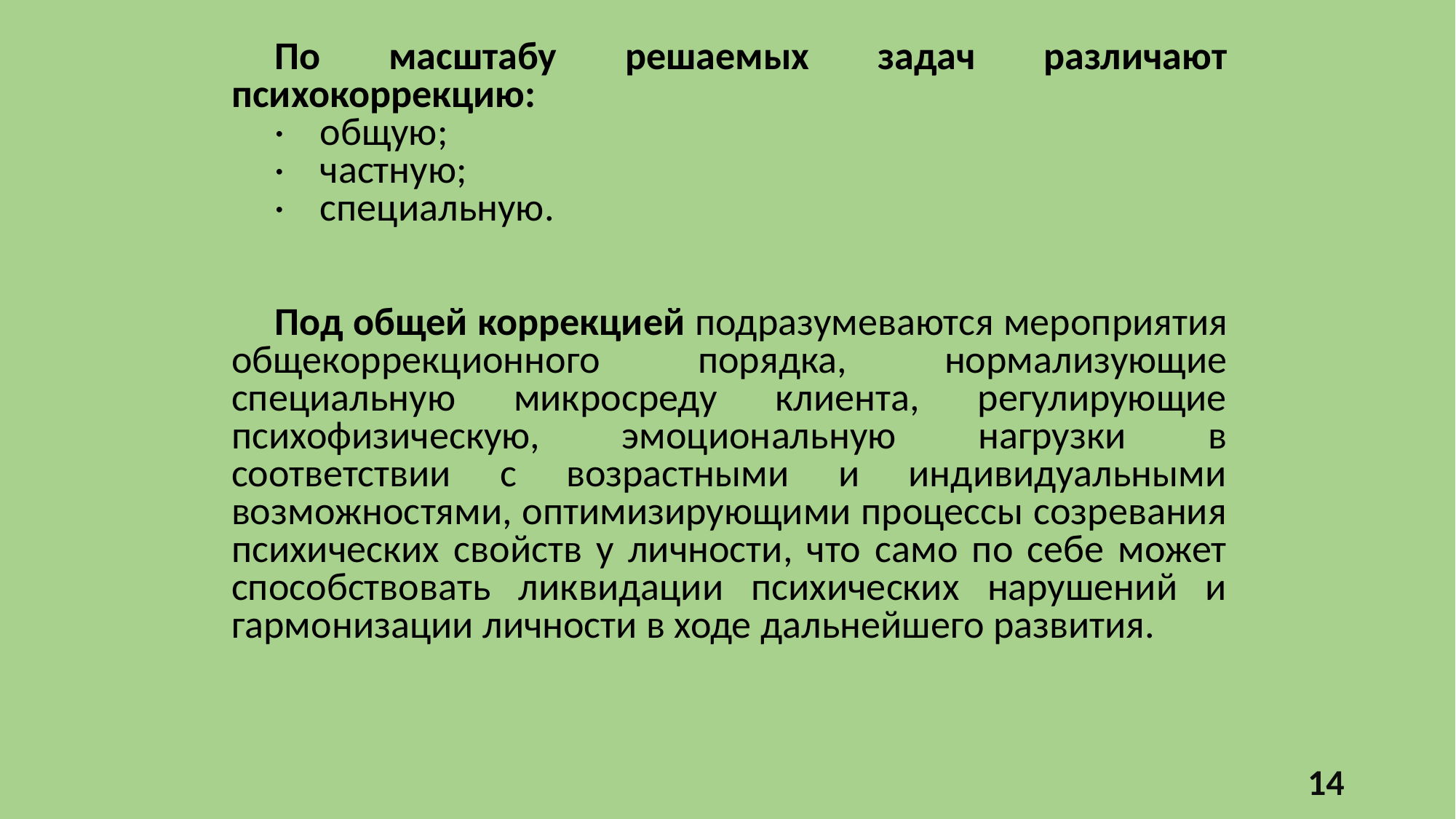

По масштабу решаемых задач различают психокоррекцию:
·    общую;
·    частную;
·    специальную.

Под общей коррекцией подразумеваются мероприятия общекоррекционного порядка, нормализующие специальную микросреду клиента, регулирующие психофизическую, эмоциональную нагрузки в соответствии с возрастными и индивидуальными возможностями, оптимизирующими процессы созревания психических свойств у личности, что само по себе может способствовать ликвидации психических нарушений и гармонизации личности в ходе дальнейшего развития.

14